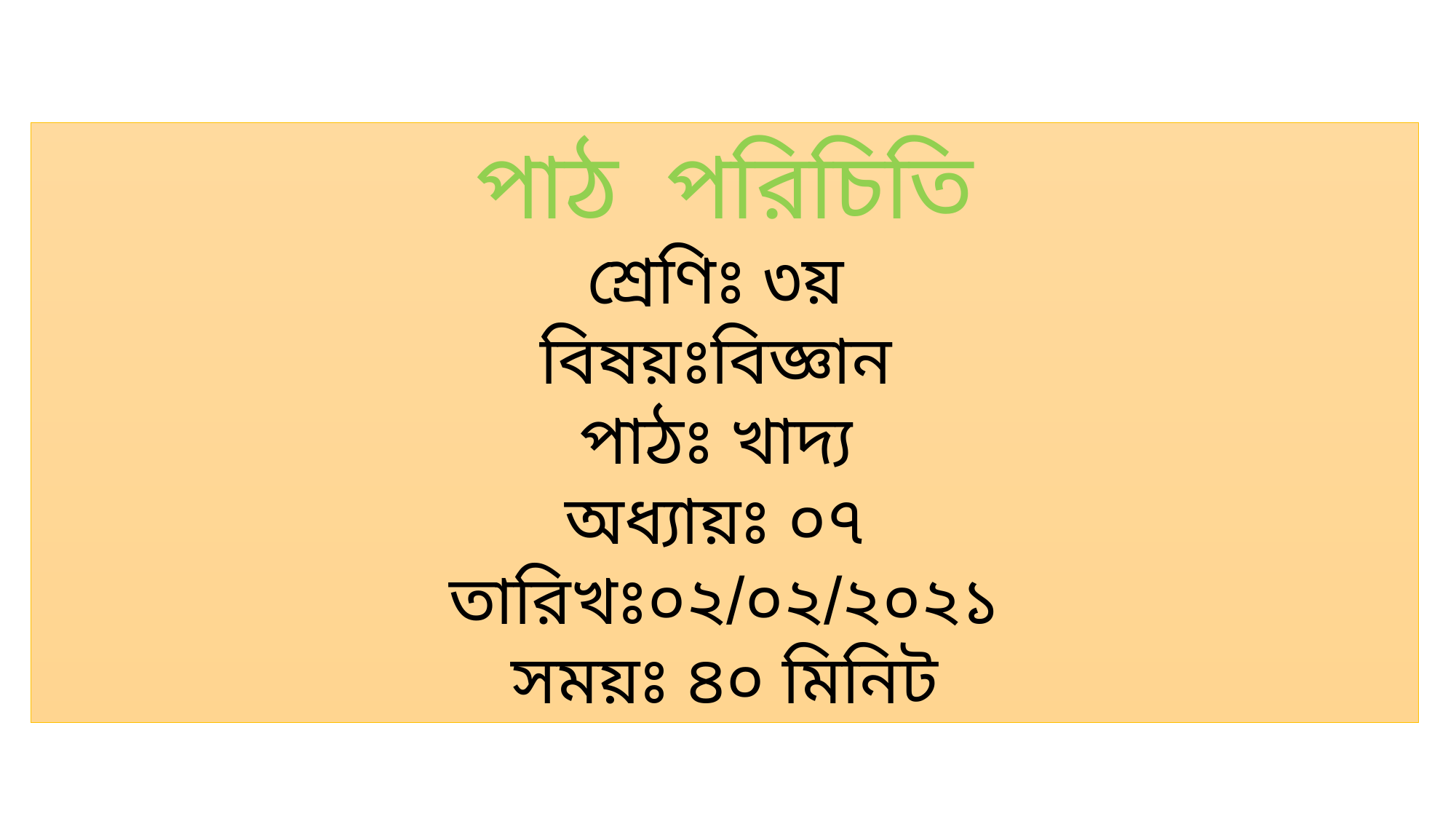

পাঠ  পরিচিতি
শ্রেণিঃ ৩য়
বিষয়ঃবিজ্ঞান
পাঠঃ খাদ্য
অধ্যায়ঃ ০৭
তারিখঃ০২/০২/২০২১
সময়ঃ ৪০ মিনিট